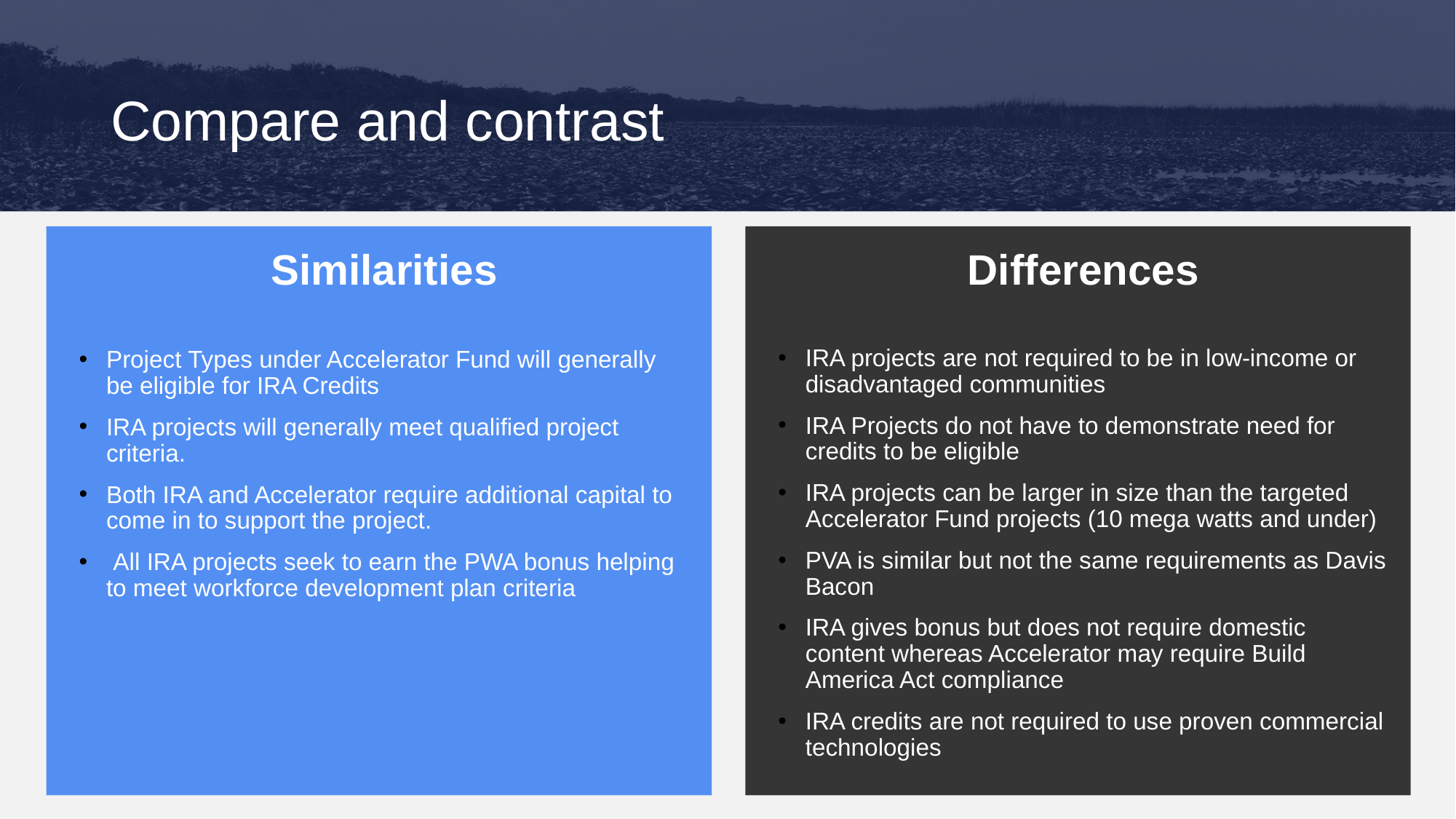

# Compare and contrast
Similarities

Project Types under Accelerator Fund will generally be eligible for IRA Credits
IRA projects will generally meet qualified project criteria.
Both IRA and Accelerator require additional capital to come in to support the project.
 All IRA projects seek to earn the PWA bonus helping to meet workforce development plan criteria
Differences
IRA projects are not required to be in low-income or disadvantaged communities
IRA Projects do not have to demonstrate need for credits to be eligible
IRA projects can be larger in size than the targeted Accelerator Fund projects (10 mega watts and under)
PVA is similar but not the same requirements as Davis Bacon
IRA gives bonus but does not require domestic content whereas Accelerator may require Build America Act compliance
IRA credits are not required to use proven commercial technologies